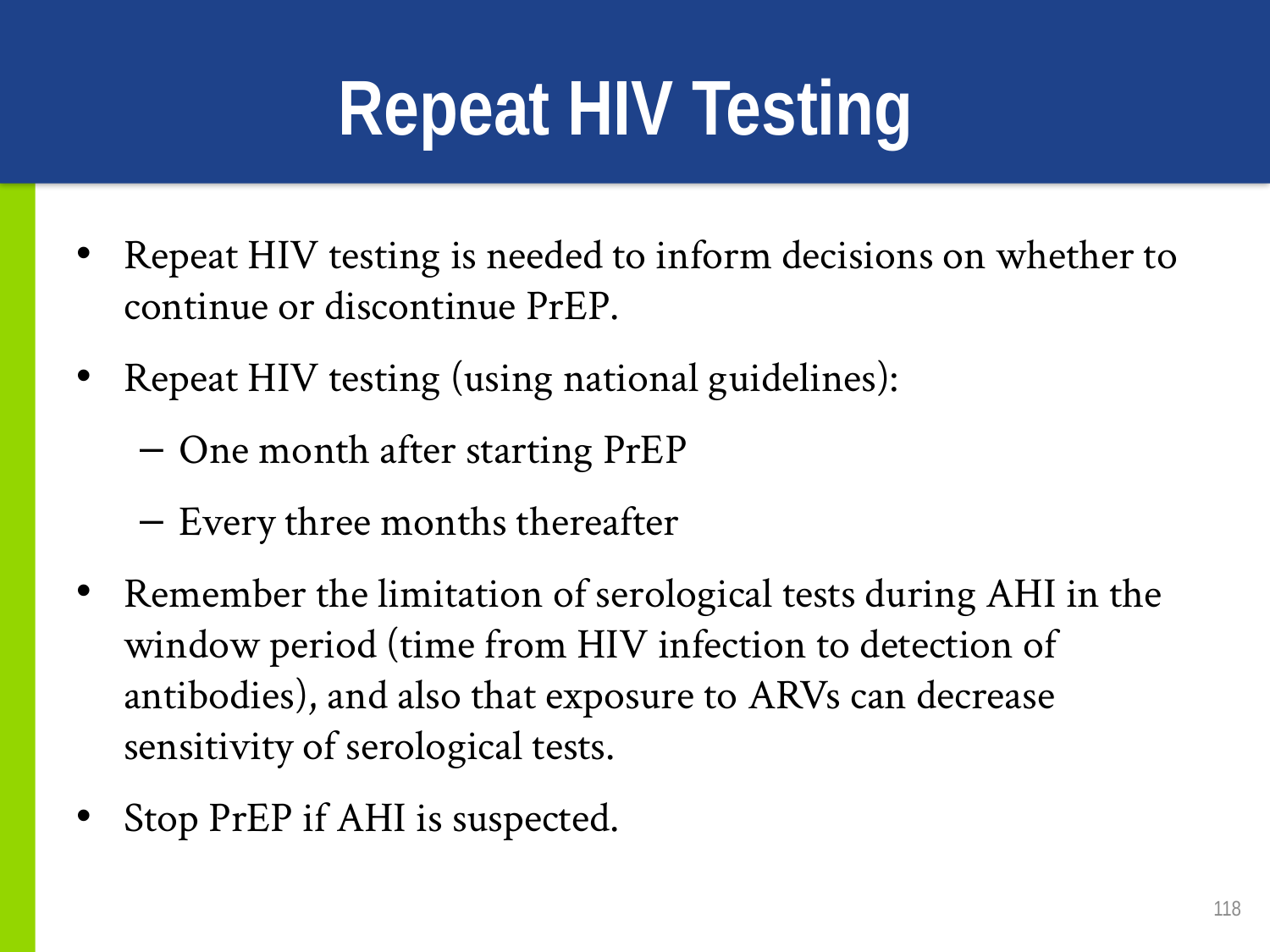

# Repeat HIV Testing
Repeat HIV testing is needed to inform decisions on whether to continue or discontinue PrEP.
Repeat HIV testing (using national guidelines):
One month after starting PrEP
Every three months thereafter
Remember the limitation of serological tests during AHI in the window period (time from HIV infection to detection of antibodies), and also that exposure to ARVs can decrease sensitivity of serological tests.
Stop PrEP if AHI is suspected.
118